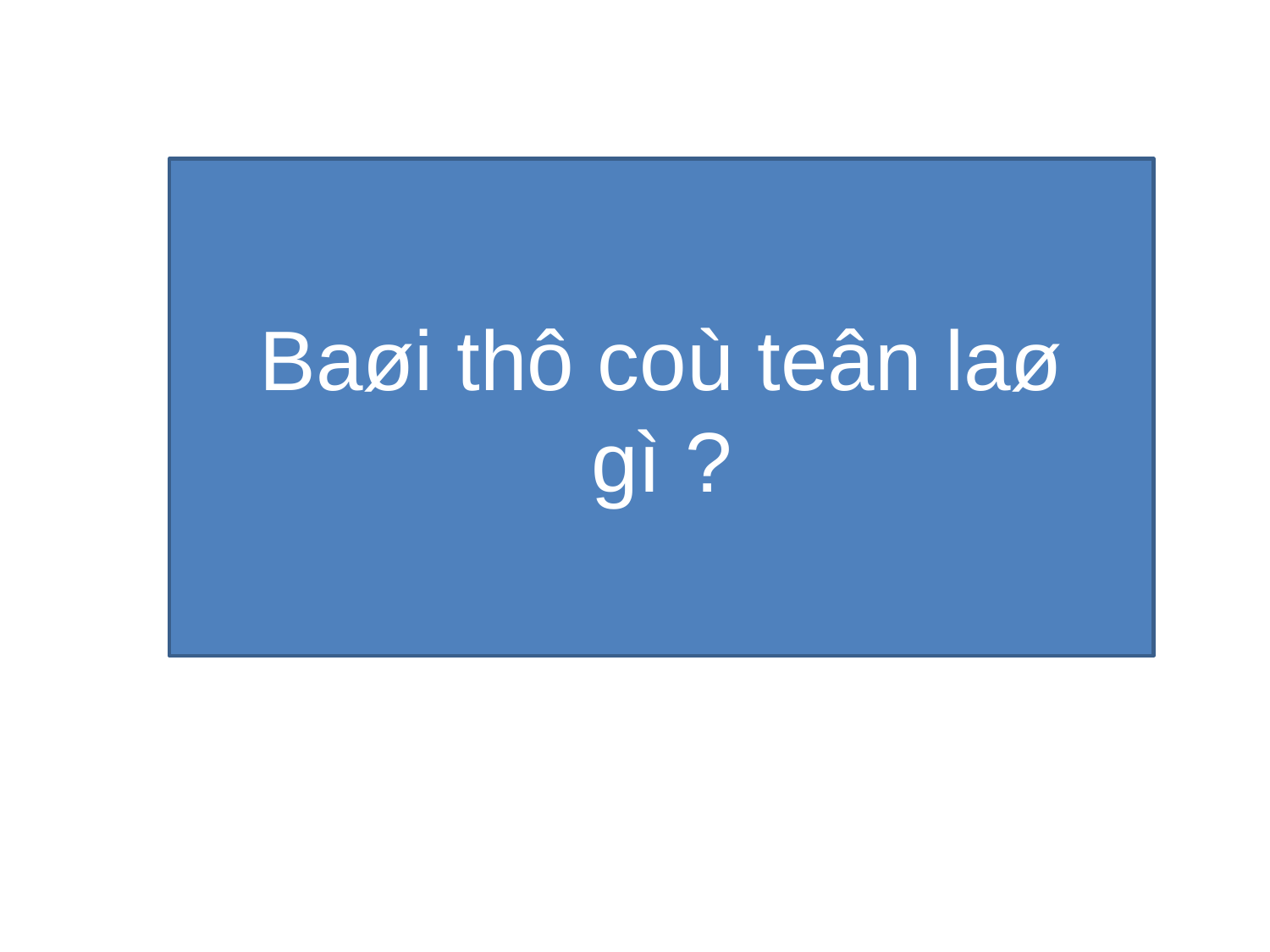

Baøi thô coù teân laø gì ?